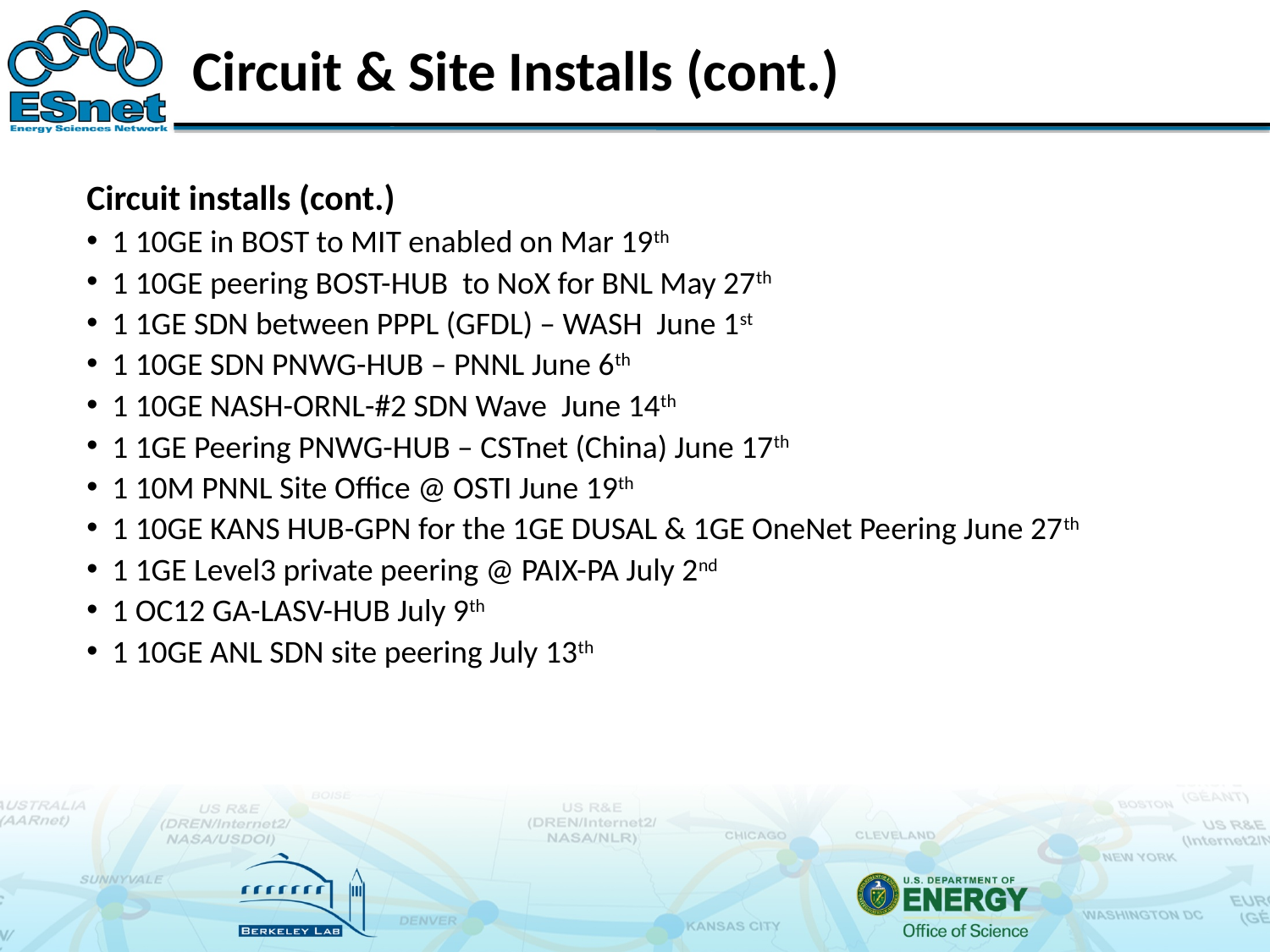

# Circuit & Site Installs (cont.)
Circuit installs (cont.)
1 10GE in BOST to MIT enabled on Mar 19th
1 10GE peering BOST-HUB  to NoX for BNL May 27th
1 1GE SDN between PPPL (GFDL) – WASH  June 1st
1 10GE SDN PNWG-HUB – PNNL June 6th
1 10GE NASH-ORNL-#2 SDN Wave  June 14th
1 1GE Peering PNWG-HUB – CSTnet (China) June 17th
1 10M PNNL Site Office @ OSTI June 19th
1 10GE KANS HUB-GPN for the 1GE DUSAL & 1GE OneNet Peering June 27th
1 1GE Level3 private peering @ PAIX-PA July 2nd
1 OC12 GA-LASV-HUB July 9th
1 10GE ANL SDN site peering July 13th